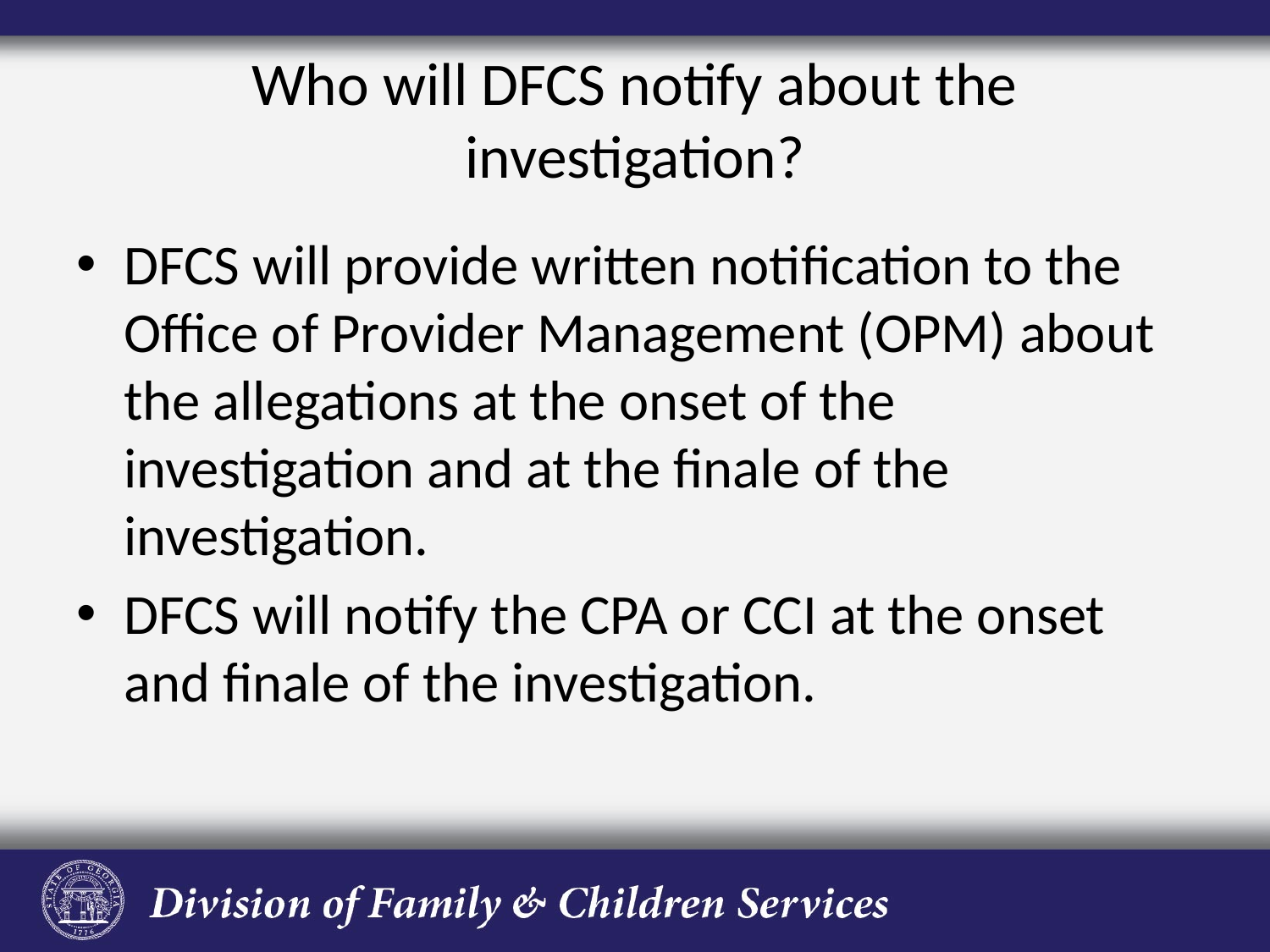

# Who will DFCS notify about the investigation?
DFCS will provide written notification to the Office of Provider Management (OPM) about the allegations at the onset of the investigation and at the finale of the investigation.
DFCS will notify the CPA or CCI at the onset and finale of the investigation.